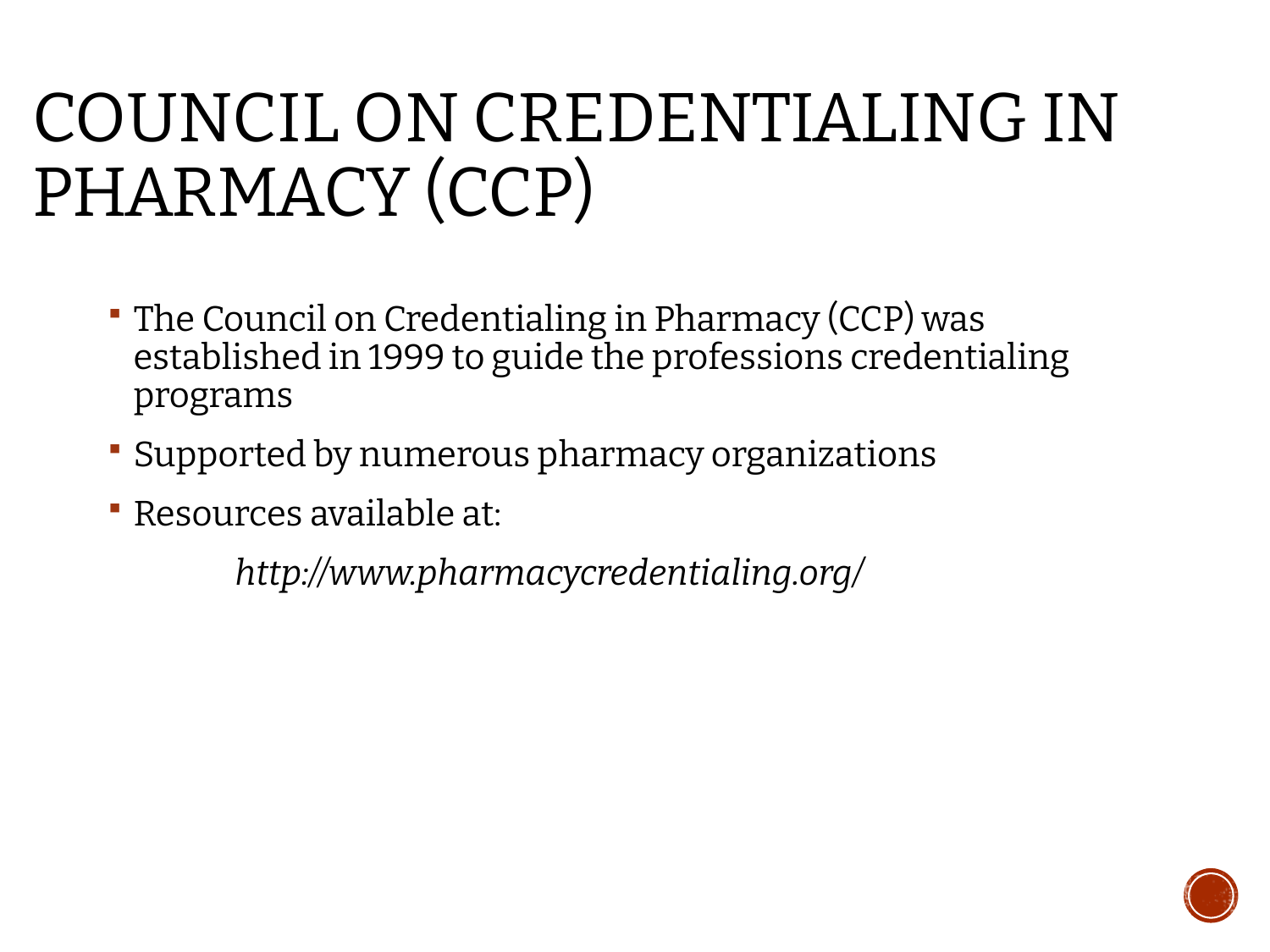

# Council on Credentialing in Pharmacy (CCP)
The Council on Credentialing in Pharmacy (CCP) was established in 1999 to guide the professions credentialing programs
Supported by numerous pharmacy organizations
Resources available at:
	http://www.pharmacycredentialing.org/